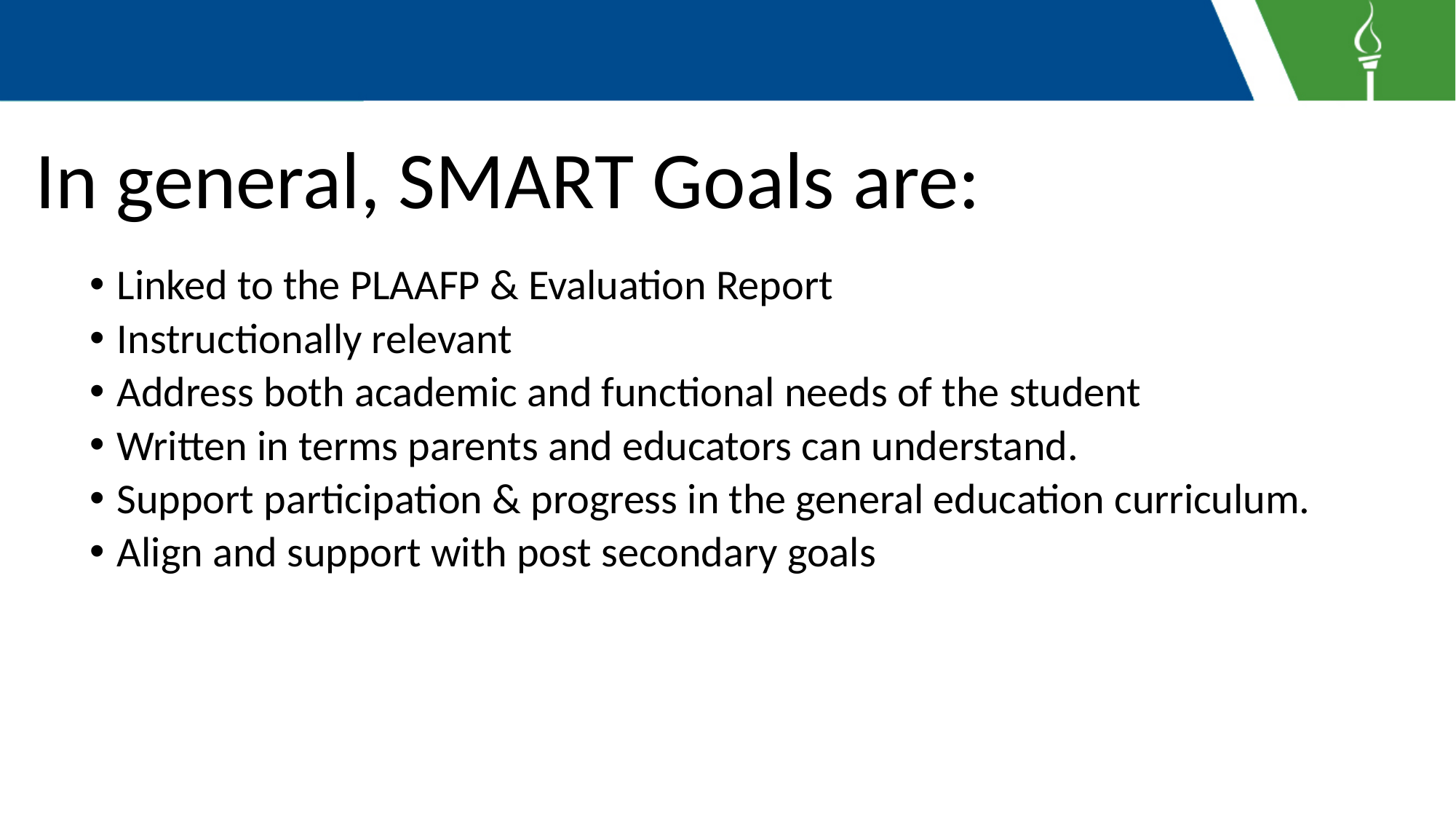

# In general, SMART Goals are:
Linked to the PLAAFP & Evaluation Report
Instructionally relevant
Address both academic and functional needs of the student
Written in terms parents and educators can understand.
Support participation & progress in the general education curriculum.
Align and support with post secondary goals